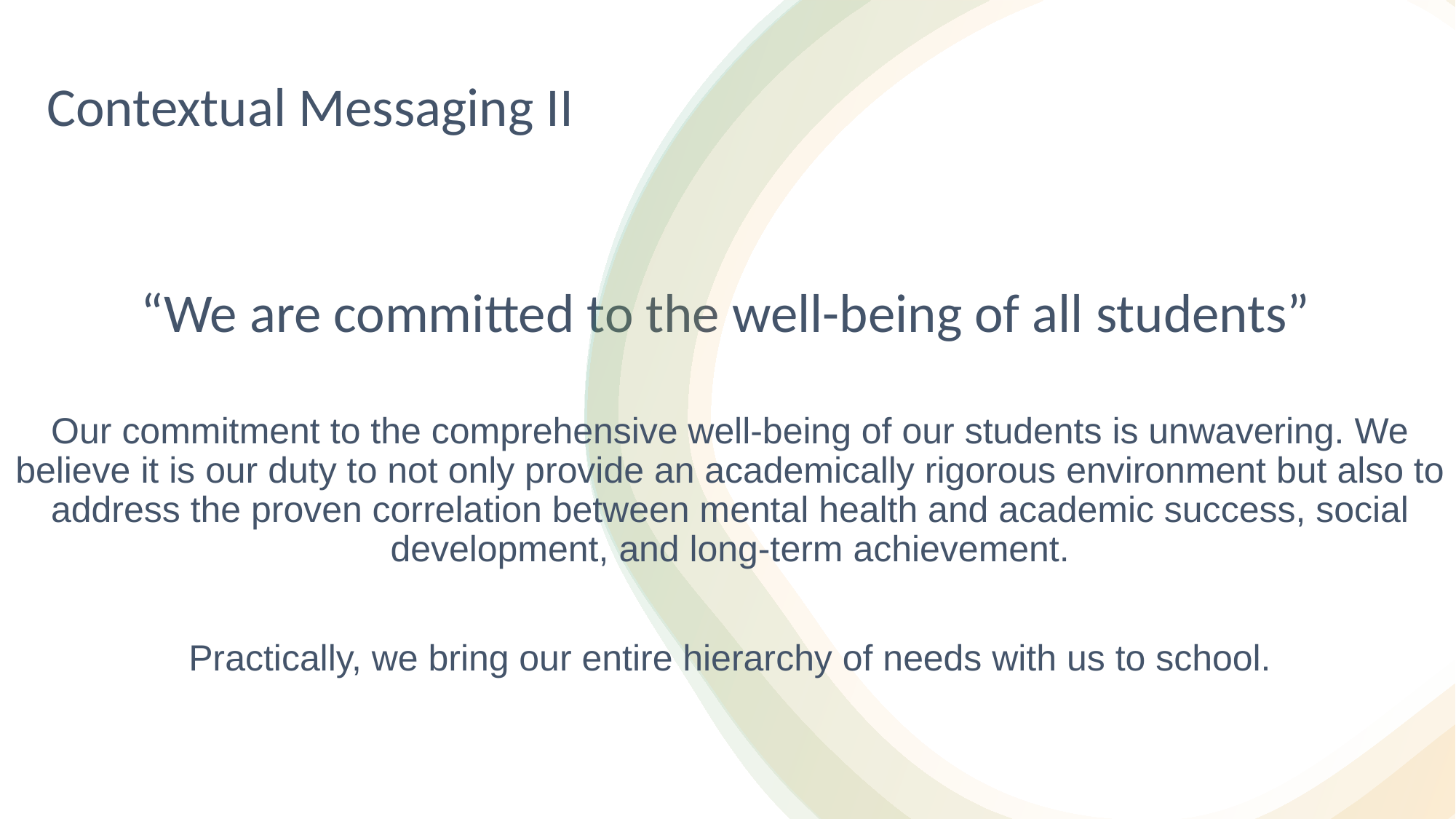

# “We are committed to the well-being of all students”
Contextual Messaging II
Our commitment to the comprehensive well-being of our students is unwavering. We believe it is our duty to not only provide an academically rigorous environment but also to address the proven correlation between mental health and academic success, social development, and long-term achievement.

Practically, we bring our entire hierarchy of needs with us to school.